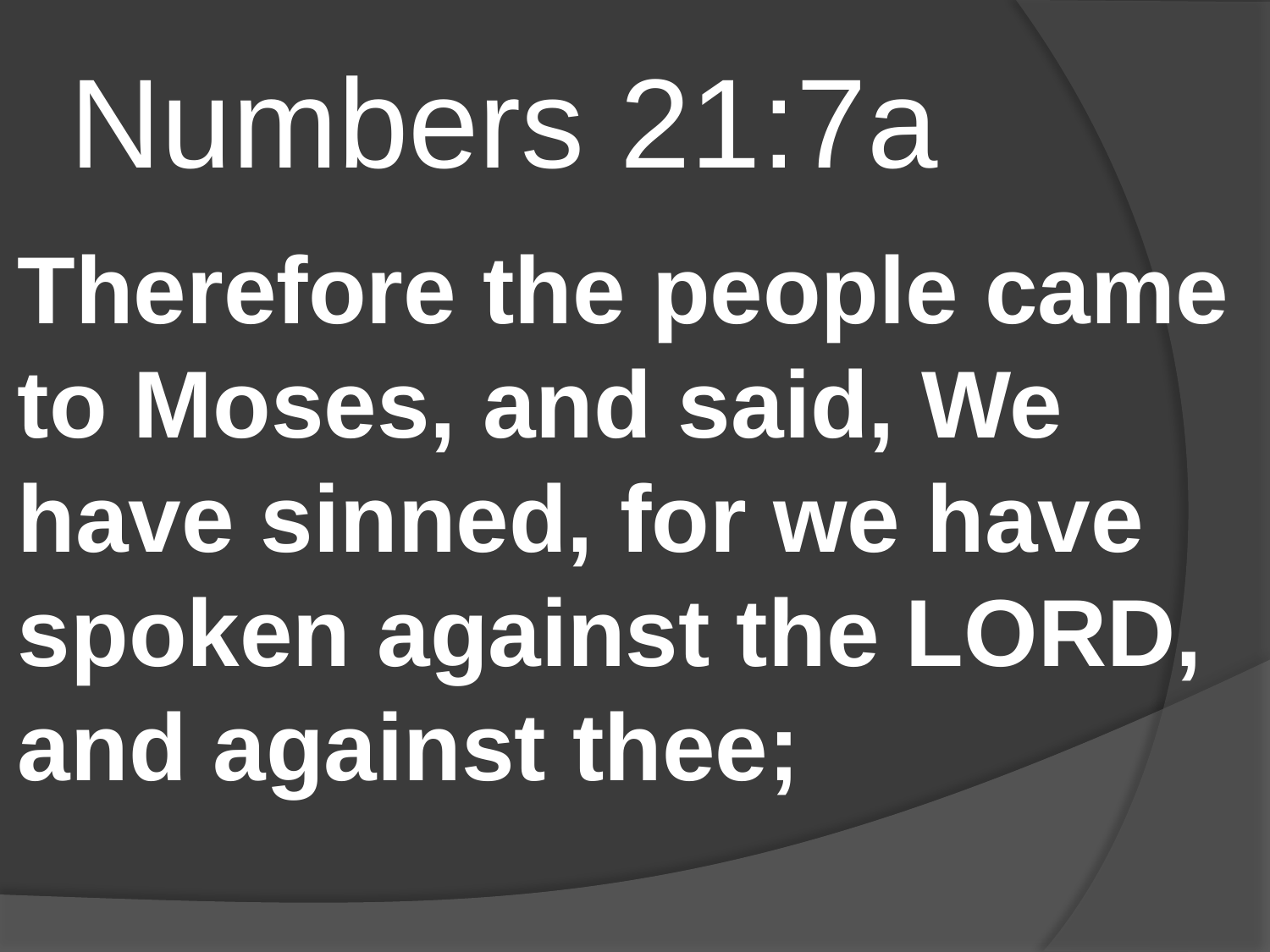

# Numbers 21:7a
Therefore the people came to Moses, and said, We have sinned, for we have spoken against the LORD, and against thee;